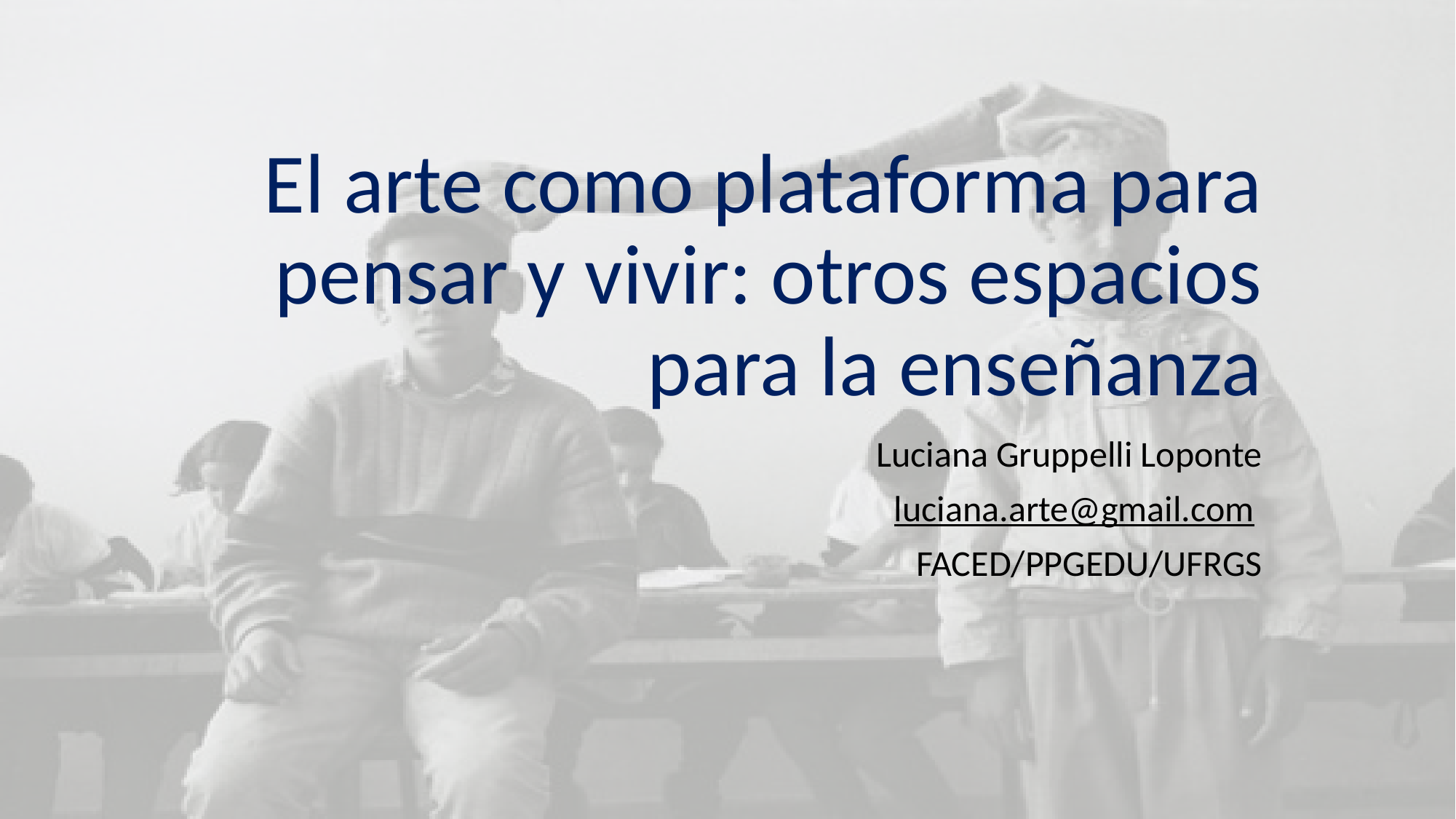

# El arte como plataforma para pensar y vivir: otros espacios para la enseñanza
Luciana Gruppelli Loponte
luciana.arte@gmail.com
FACED/PPGEDU/UFRGS